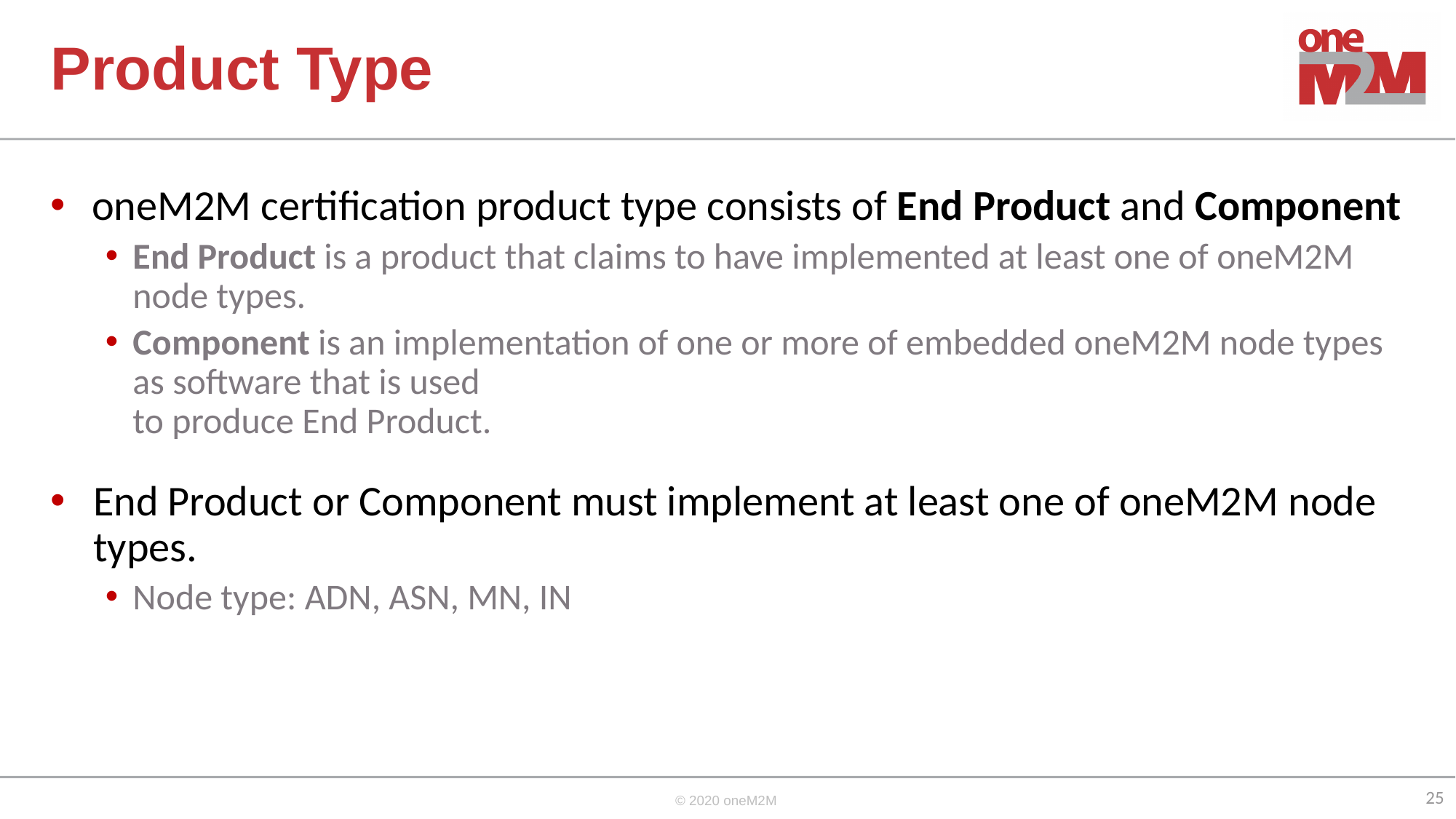

# Product Type
oneM2M certification product type consists of End Product and Component
End Product is a product that claims to have implemented at least one of oneM2M node types.
Component is an implementation of one or more of embedded oneM2M node types as software that is used
to produce End Product.

End Product or Component must implement at least one of oneM2M node types.
Node type: ADN, ASN, MN, IN

25